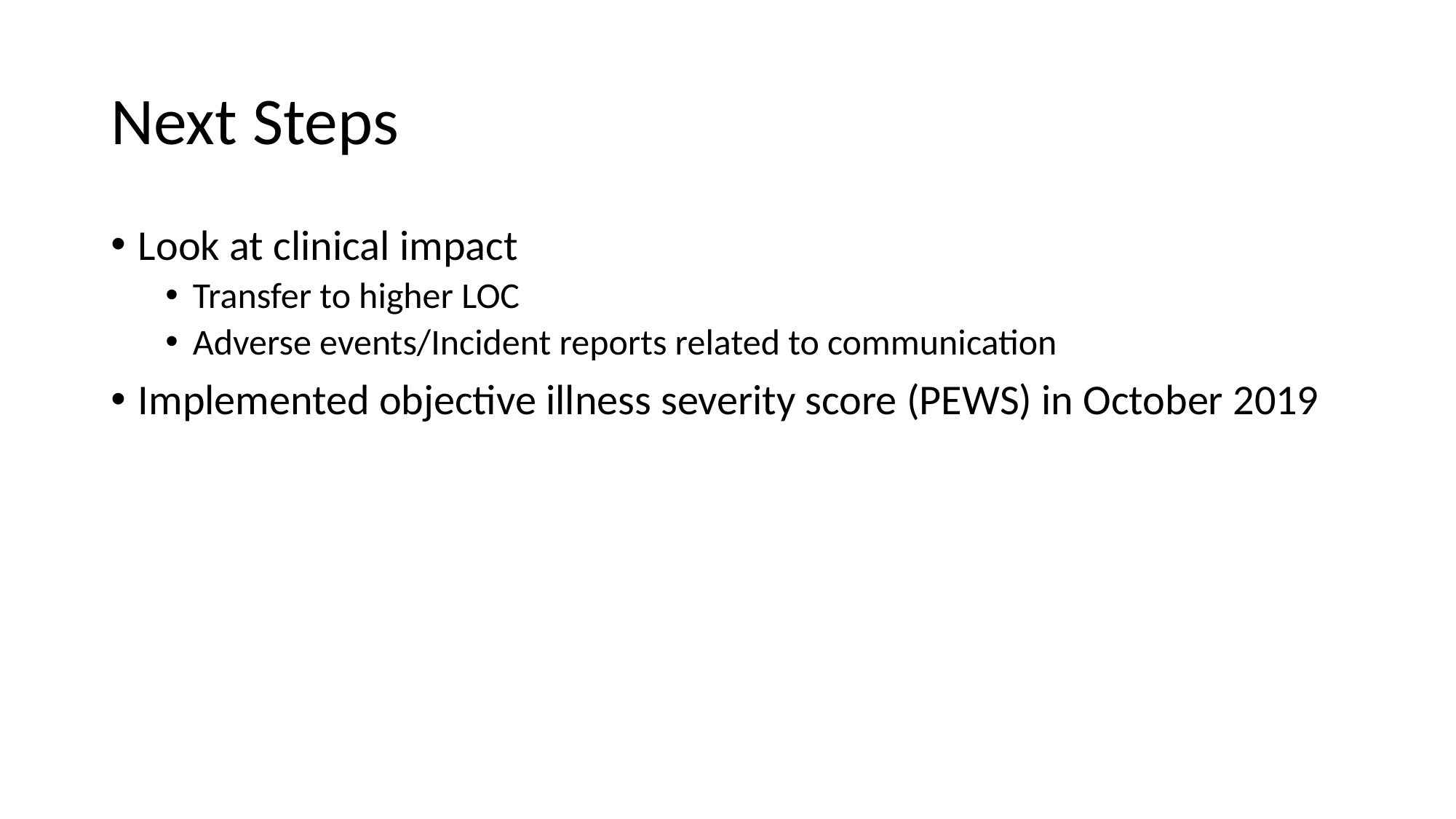

# Next Steps
Look at clinical impact
Transfer to higher LOC
Adverse events/Incident reports related to communication
Implemented objective illness severity score (PEWS) in October 2019